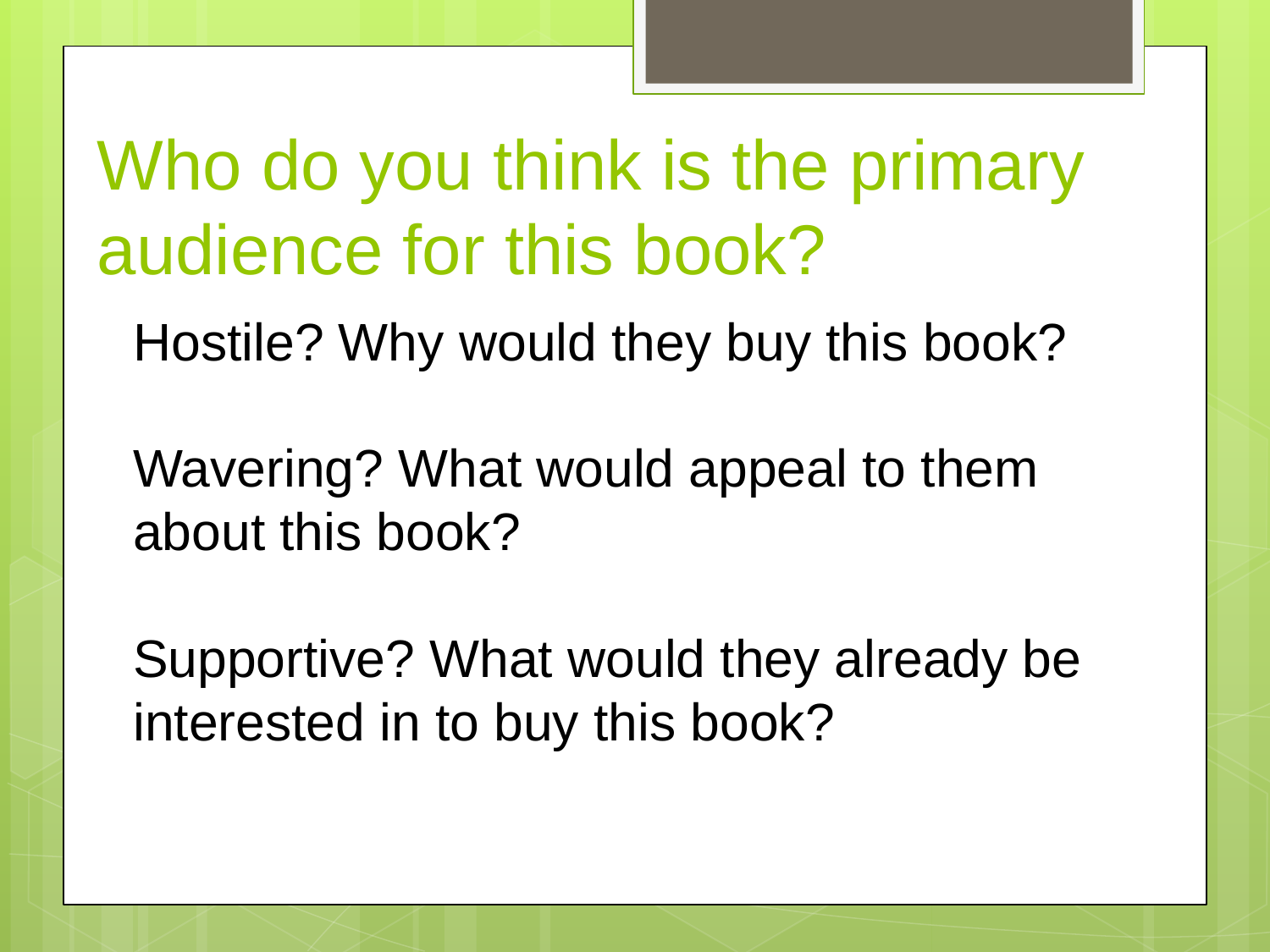

# Who do you think is the primary audience for this book?
Hostile? Why would they buy this book?

Wavering? What would appeal to them about this book?

Supportive? What would they already be interested in to buy this book?